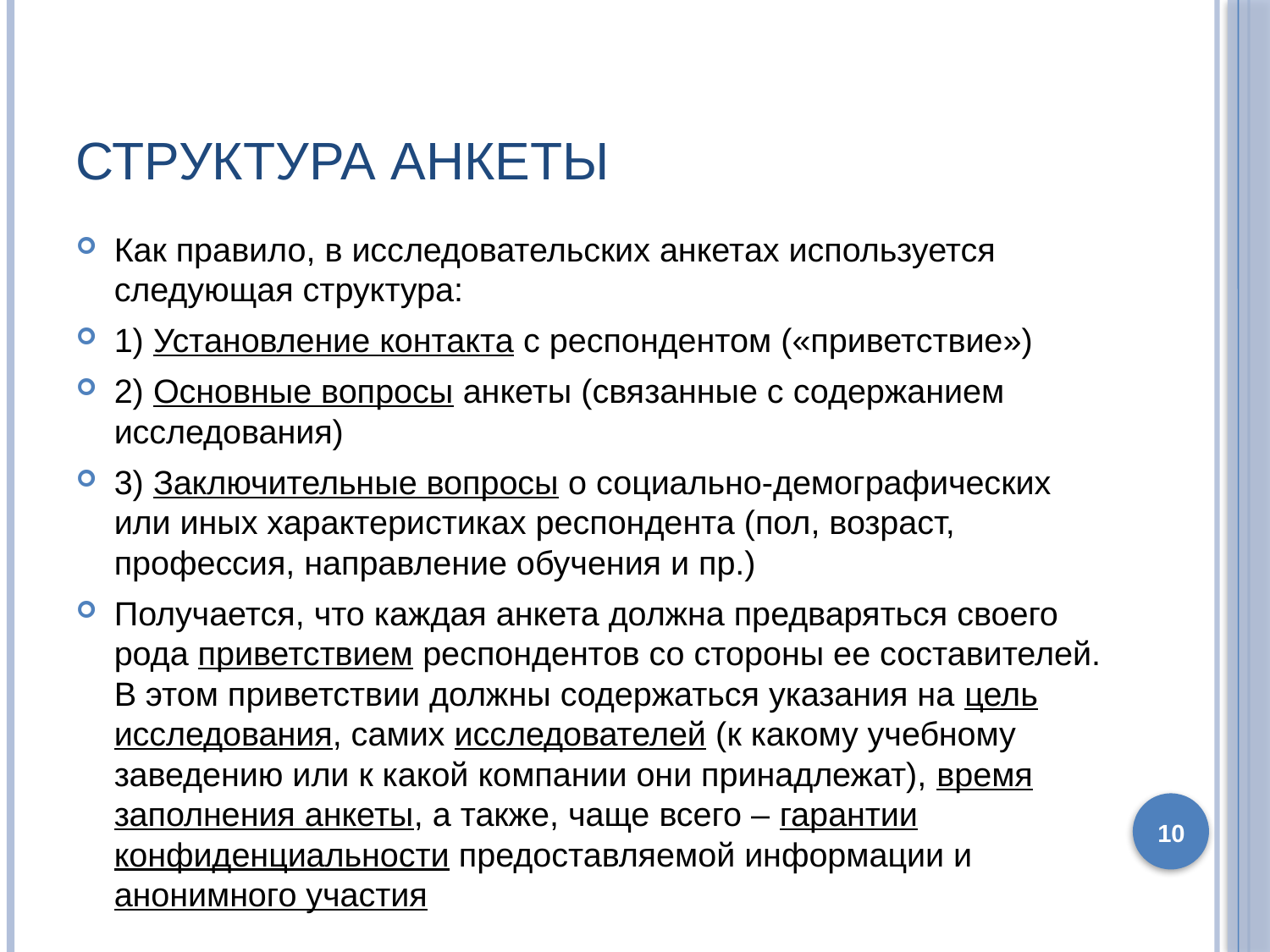

# Структура анкеты
Как правило, в исследовательских анкетах используется следующая структура:
1) Установление контакта с респондентом («приветствие»)
2) Основные вопросы анкеты (связанные с содержанием исследования)
3) Заключительные вопросы о социально-демографических или иных характеристиках респондента (пол, возраст, профессия, направление обучения и пр.)
Получается, что каждая анкета должна предваряться своего рода приветствием респондентов со стороны ее составителей. В этом приветствии должны содержаться указания на цель исследования, самих исследователей (к какому учебному заведению или к какой компании они принадлежат), время заполнения анкеты, а также, чаще всего – гарантии конфиденциальности предоставляемой информации и анонимного участия
10